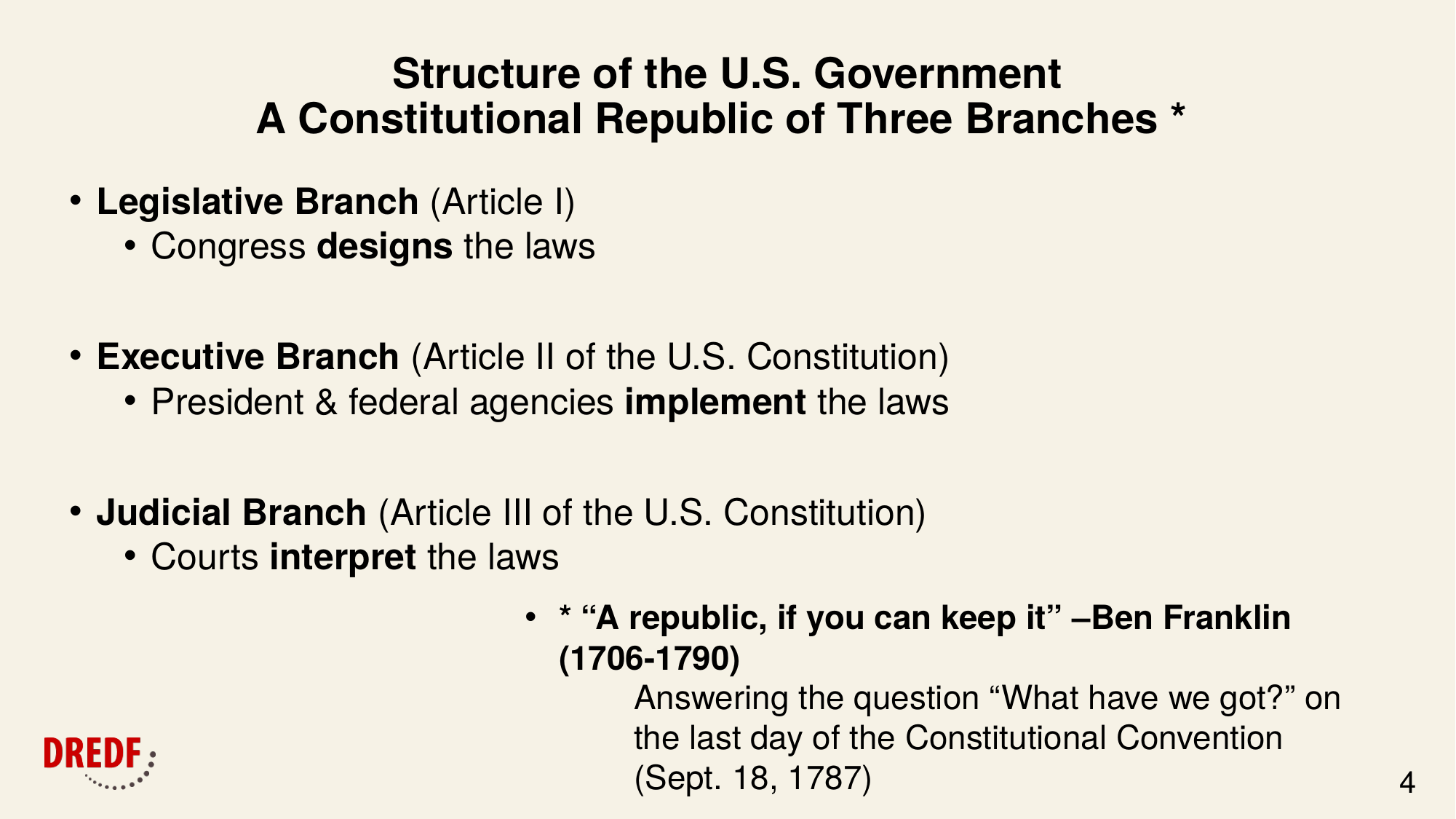

# Structure of the U.S. Government A Constitutional Republic of Three Branches *
Legislative Branch (Article I)
Congress designs the laws

Executive Branch (Article II of the U.S. Constitution)
President & federal agencies implement the laws

Judicial Branch (Article III of the U.S. Constitution)
Courts interpret the laws
* “A republic, if you can keep it” –Ben Franklin (1706-1790)
Answering the question “What have we got?” on the last day of the Constitutional Convention (Sept. 18, 1787)

4